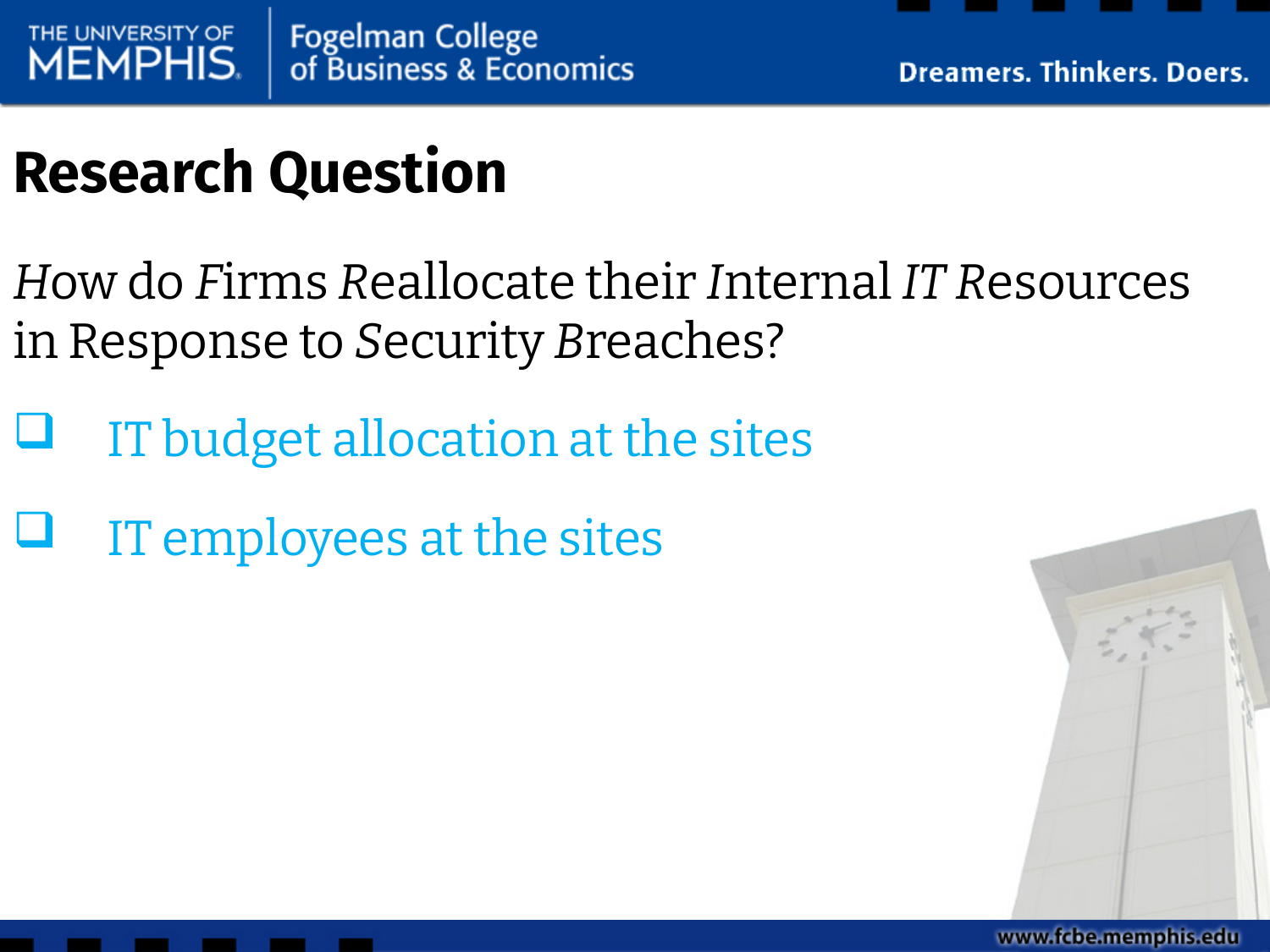

# Research Question
How do Firms Reallocate their Internal IT Resources in Response to Security Breaches?
IT budget allocation at the sites
IT employees at the sites